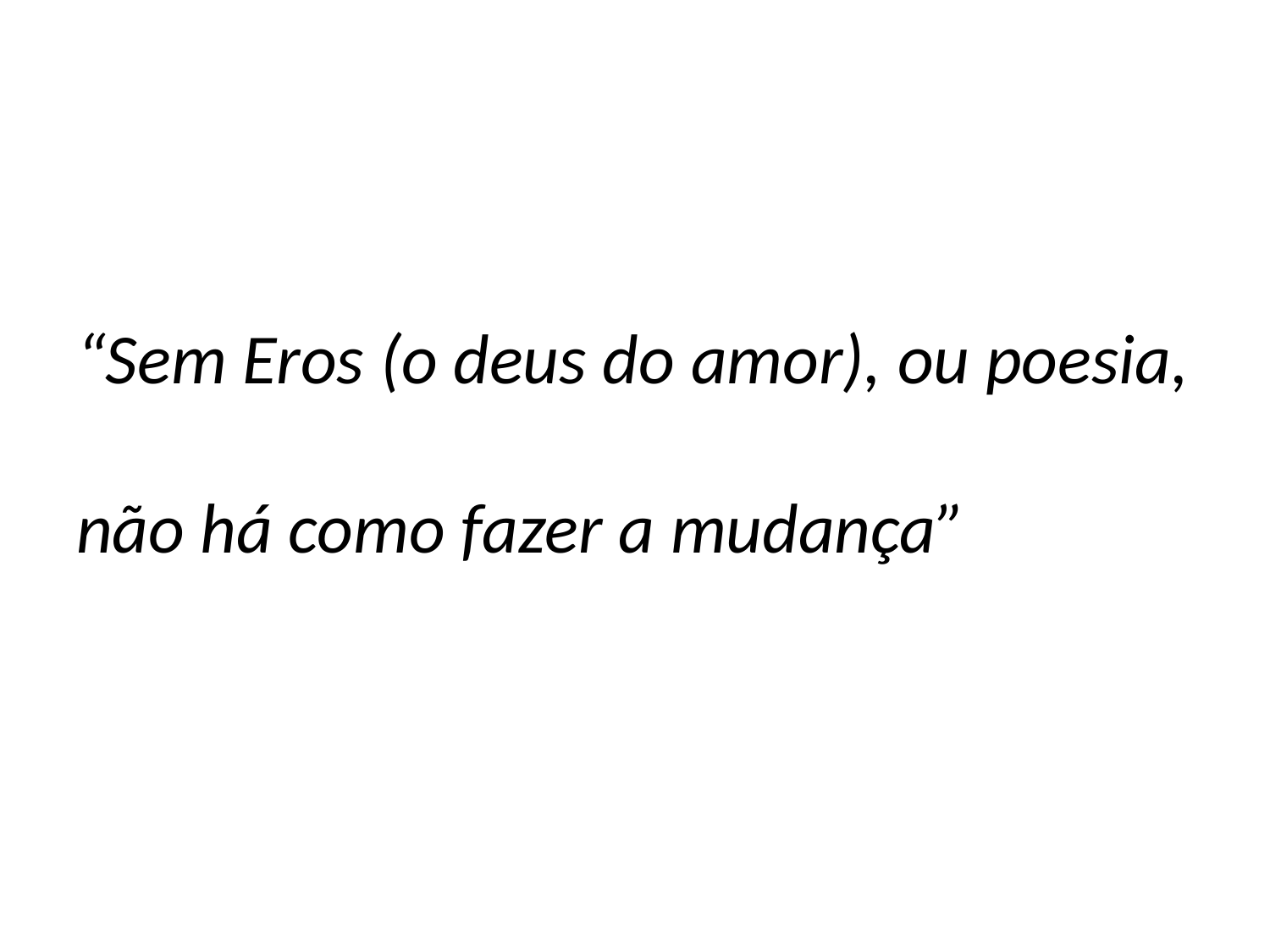

#
“Sem Eros (o deus do amor), ou poesia, não há como fazer a mudança”